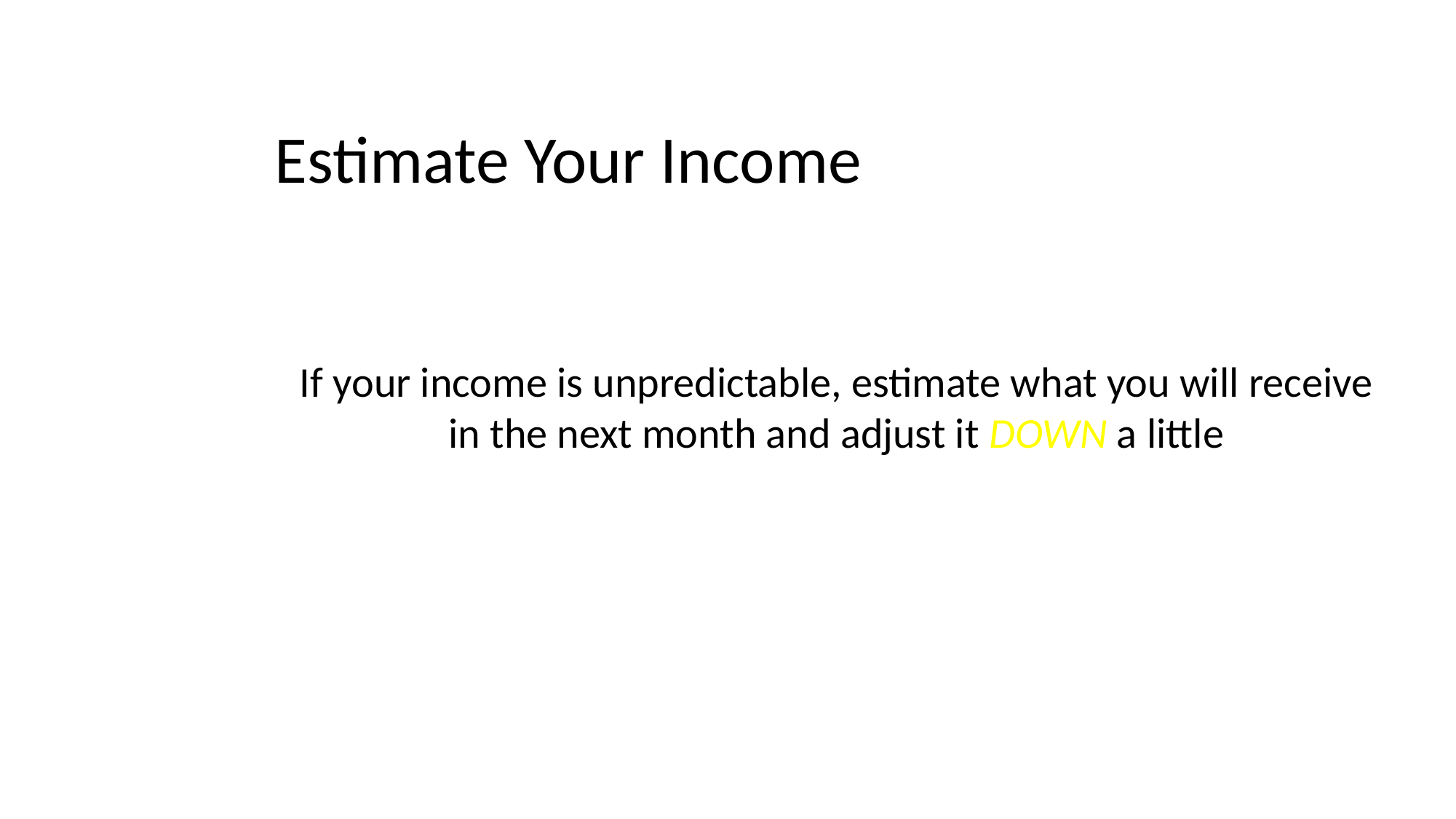

# Estimate Your Income
If your income is unpredictable, estimate what you will receive in the next month and adjust it DOWN a little